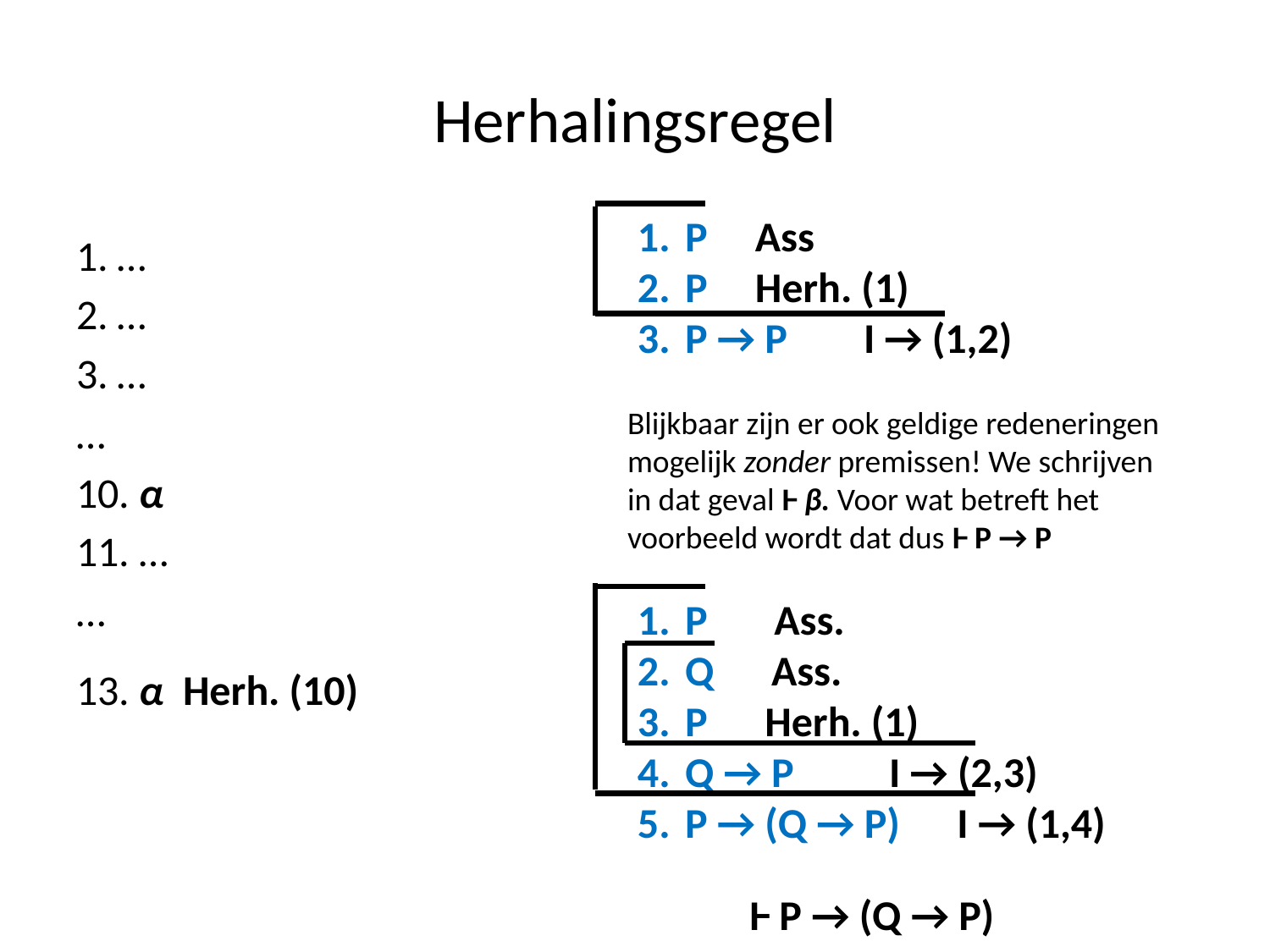

# Herhalingsregel
P     Ass
P     Herh. (1)
P → P        I → (1,2)
1. …
2. …
3. …
…
10. α
11. …
…

13. α  Herh. (10)
Blijkbaar zijn er ook geldige redeneringen mogelijk zonder premissen! We schrijven in dat geval Ⱶ β. Voor wat betreft het voorbeeld wordt dat dus Ⱶ P → P
P       Ass.
Q      Ass.
P      Herh. (1)
Q → P          I → (2,3)
P → (Q → P)      I → (1,4)
Ⱶ P → (Q → P)